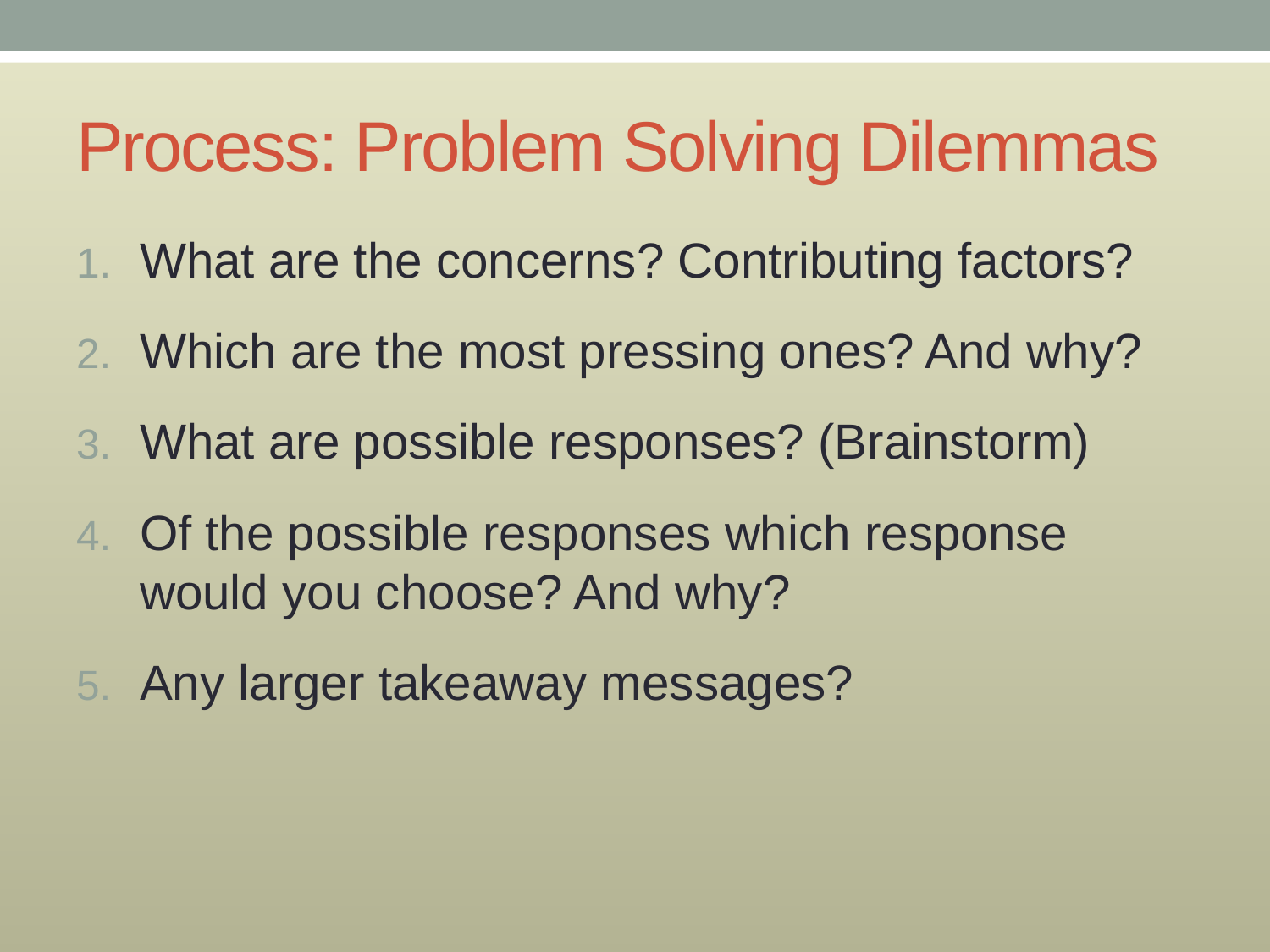

Process: Problem Solving Dilemmas
What are the concerns? Contributing factors?
Which are the most pressing ones? And why?
What are possible responses? (Brainstorm)
Of the possible responses which response would you choose? And why?
Any larger takeaway messages?